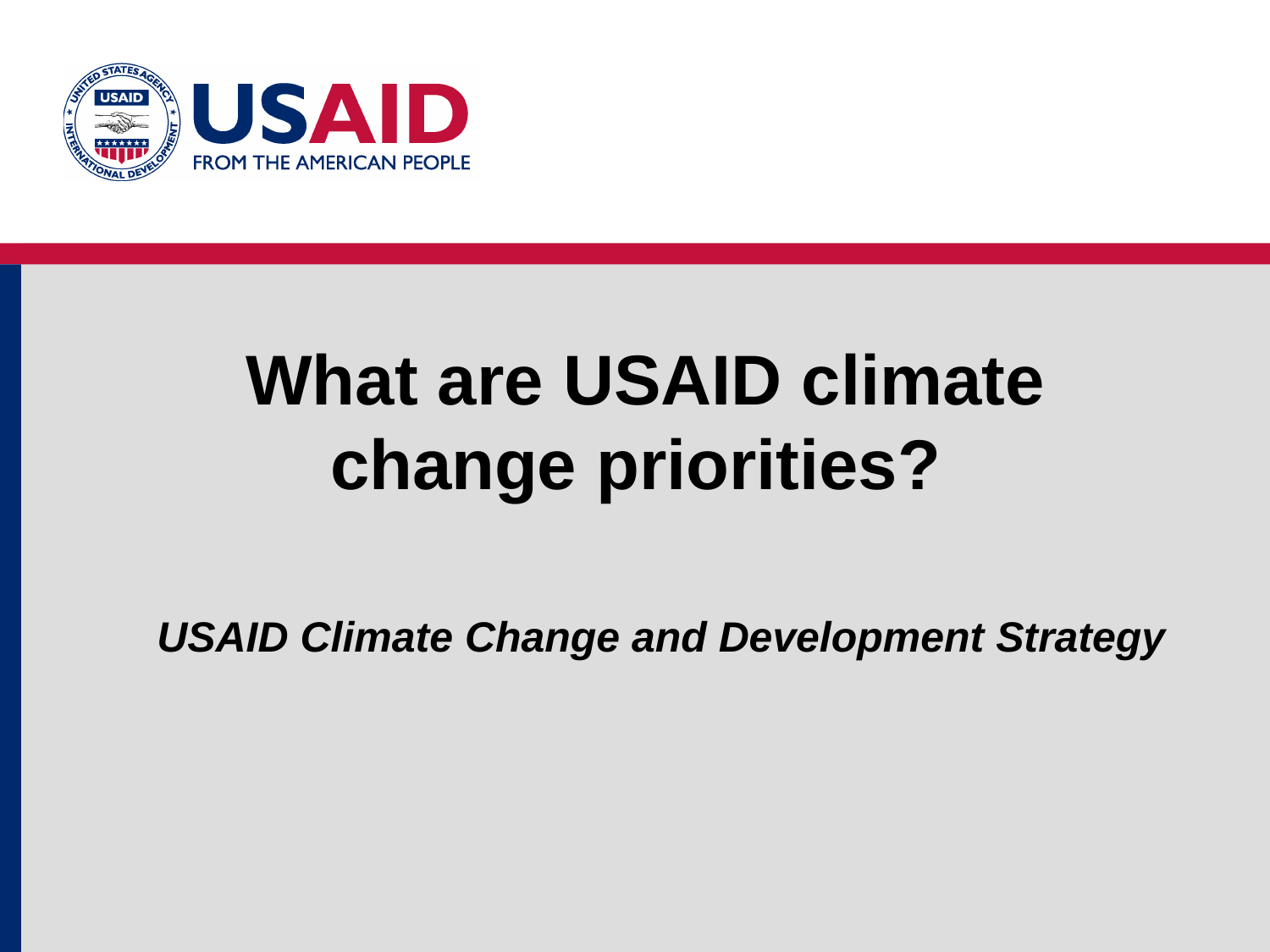

# What are USAID climate change priorities?
USAID Climate Change and Development Strategy